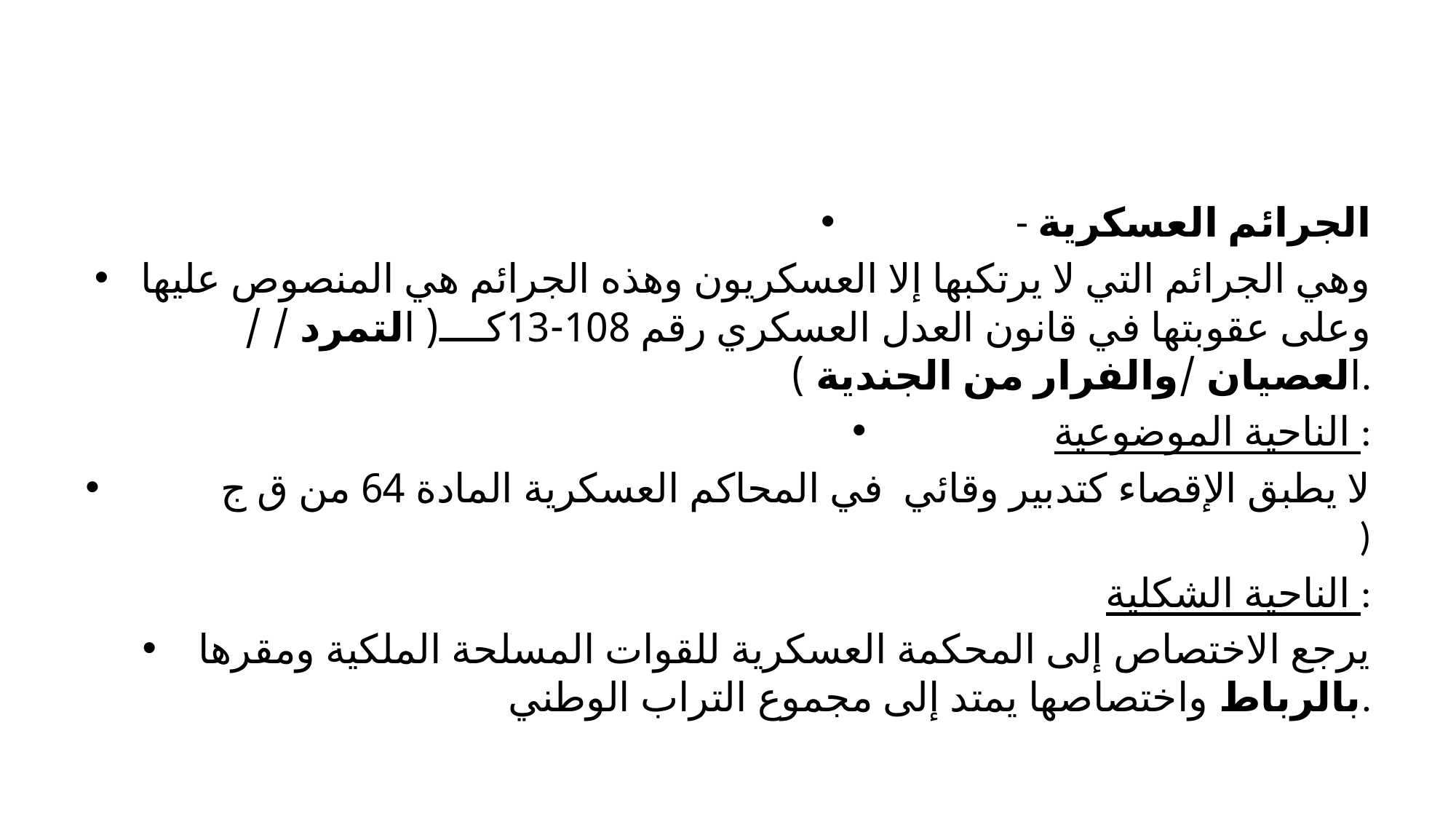

#
- الجرائم العسكرية
وهي الجرائم التي لا يرتكبها إلا العسكريون وهذه الجرائم هي المنصوص عليها وعلى عقوبتها في قانون العدل العسكري رقم 108-13كــــ( التمرد / / العصيان /والفرار من الجندية ).
الناحية الموضوعية :
	لا يطبق الإقصاء كتدبير وقائي  في المحاكم العسكرية المادة 64 من ق ج )
الناحية الشكلية :
يرجع الاختصاص إلى المحكمة العسكرية للقوات المسلحة الملكية ومقرها بالرباط واختصاصها يمتد إلى مجموع التراب الوطني.